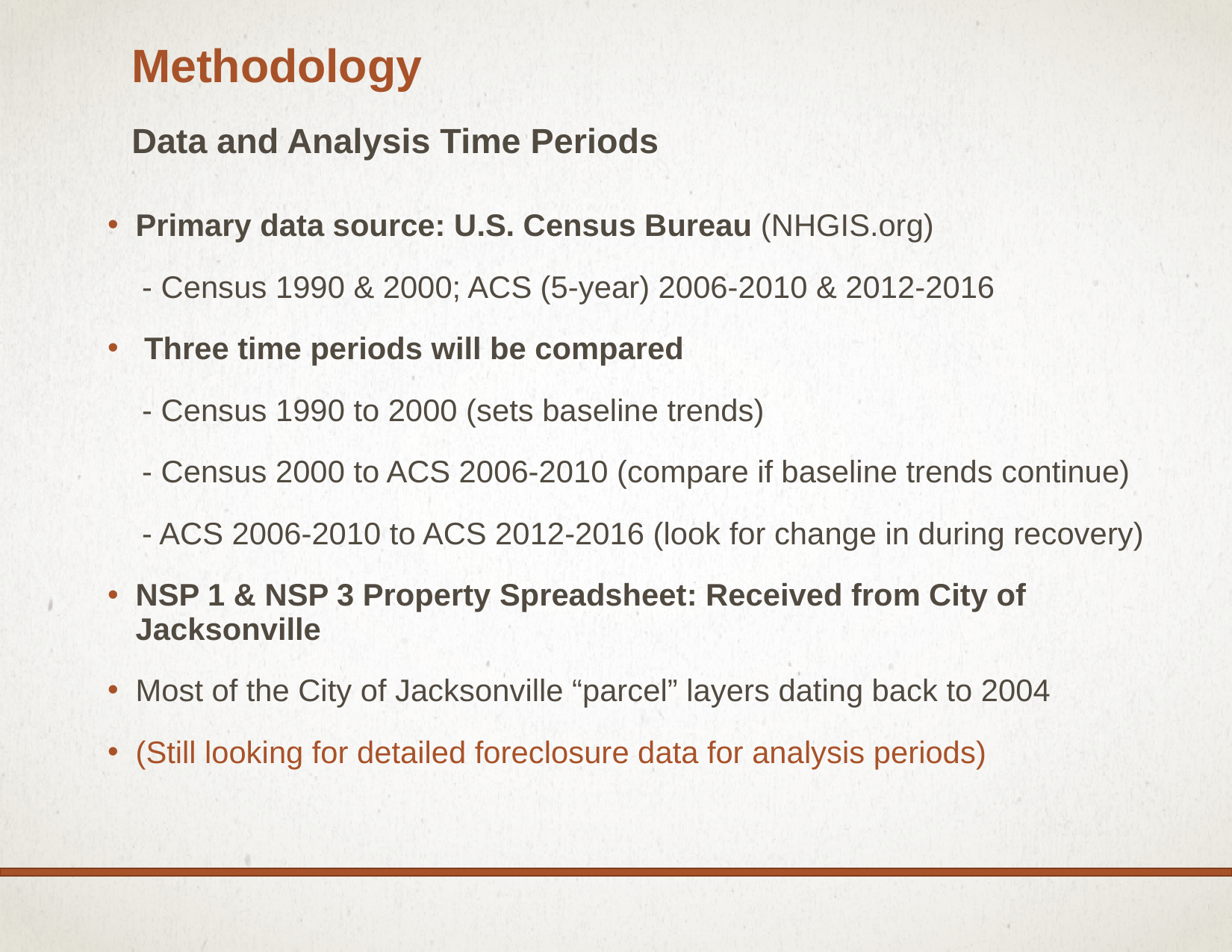

# Methodology
Data and Analysis Time Periods
Primary data source: U.S. Census Bureau (NHGIS.org)
    - Census 1990 & 2000; ACS (5-year) 2006-2010 & 2012-2016
 Three time periods will be compared
    - Census 1990 to 2000 (sets baseline trends)
    - Census 2000 to ACS 2006-2010 (compare if baseline trends continue)
    - ACS 2006-2010 to ACS 2012-2016 (look for change in during recovery)
NSP 1 & NSP 3 Property Spreadsheet: Received from City of Jacksonville
Most of the City of Jacksonville “parcel” layers dating back to 2004
(Still looking for detailed foreclosure data for analysis periods)